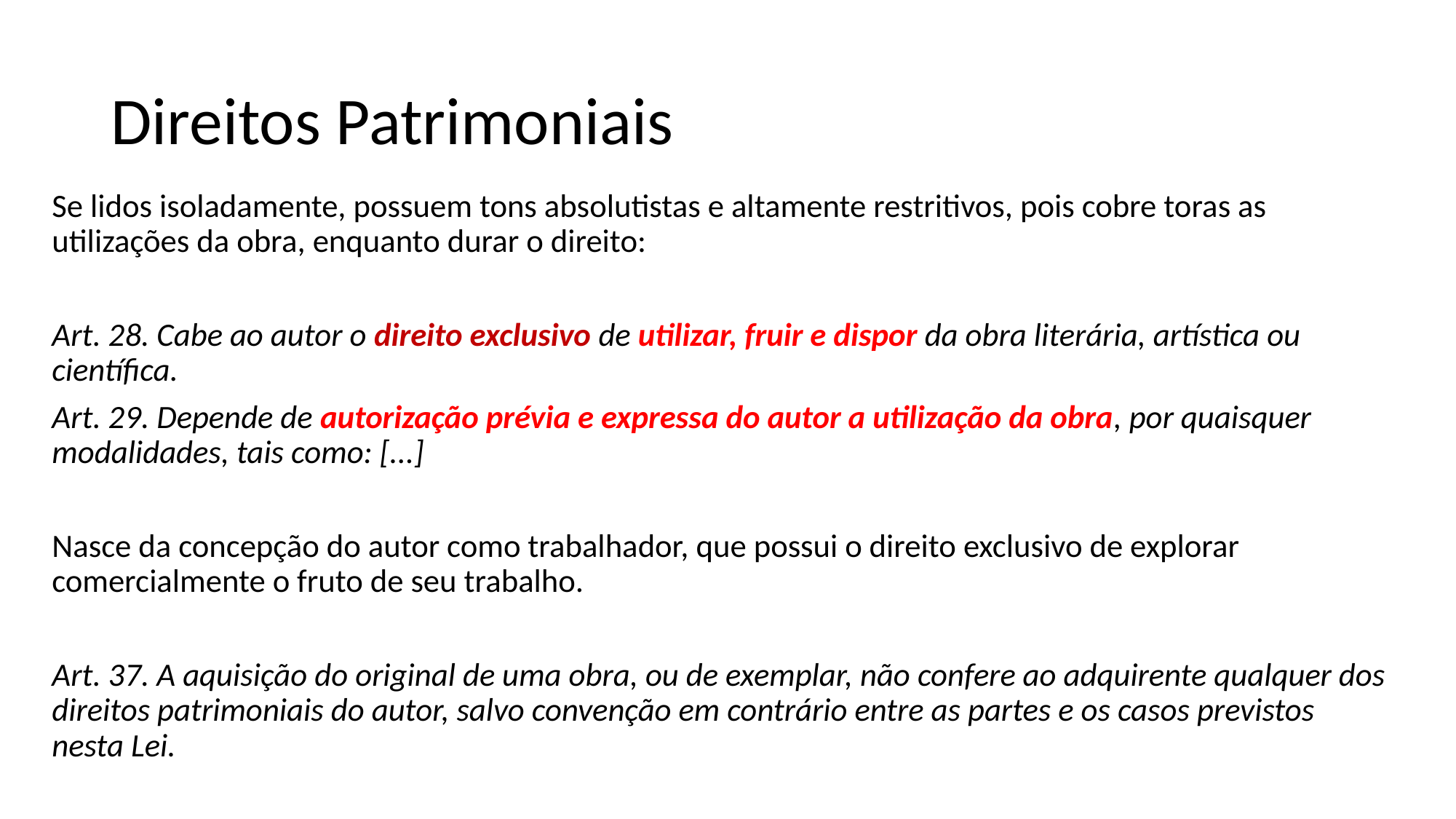

# Direitos Patrimoniais
Se lidos isoladamente, possuem tons absolutistas e altamente restritivos, pois cobre toras as utilizações da obra, enquanto durar o direito:

Art. 28. Cabe ao autor o direito exclusivo de utilizar, fruir e dispor da obra literária, artística ou científica.
Art. 29. Depende de autorização prévia e expressa do autor a utilização da obra, por quaisquer modalidades, tais como: [...]

Nasce da concepção do autor como trabalhador, que possui o direito exclusivo de explorar comercialmente o fruto de seu trabalho.

Art. 37. A aquisição do original de uma obra, ou de exemplar, não confere ao adquirente qualquer dos direitos patrimoniais do autor, salvo convenção em contrário entre as partes e os casos previstos nesta Lei.